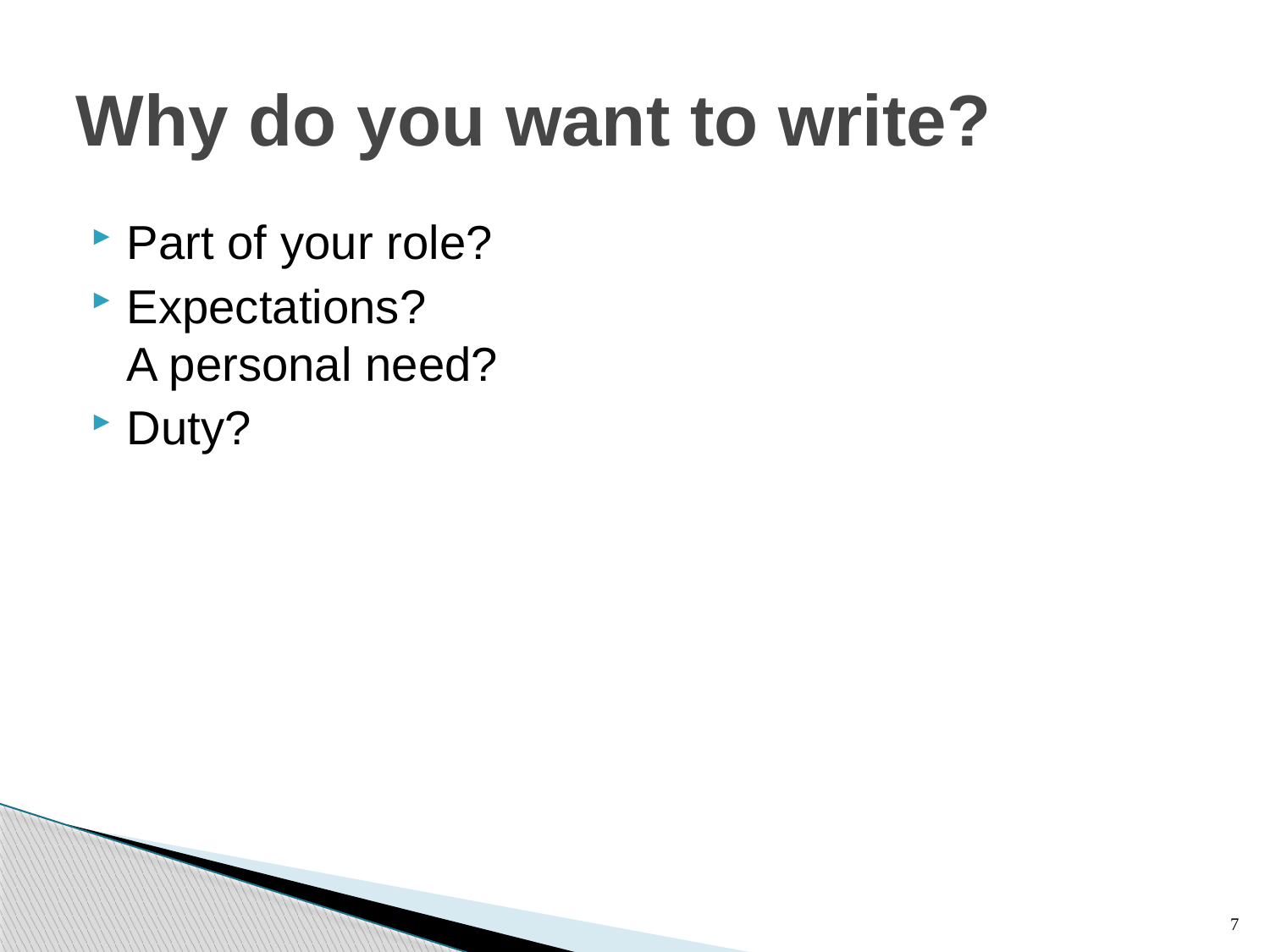

# Why do you want to write?
Part of your role?
Expectations?
A personal need?
Duty?

7